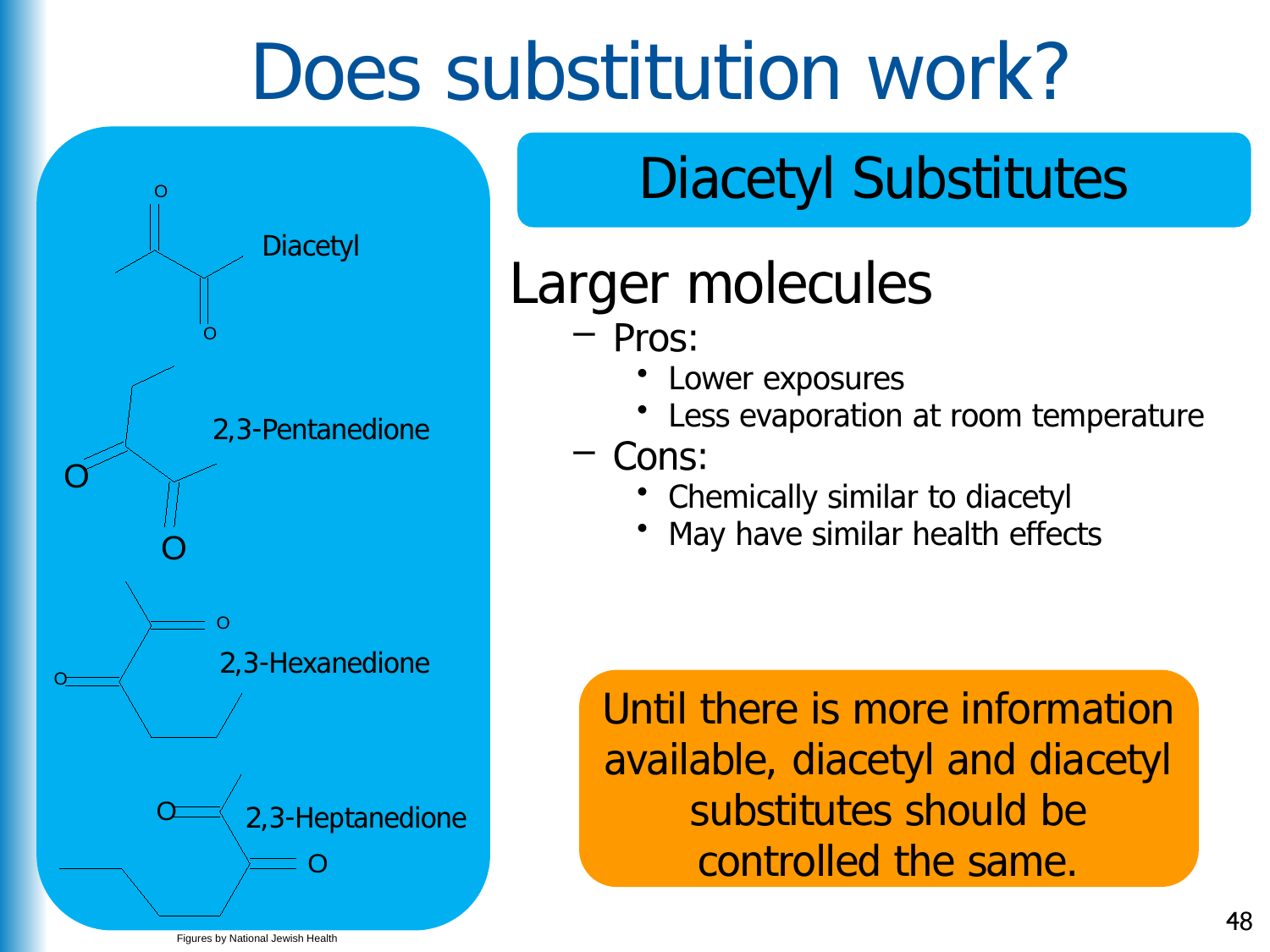

# Does substitution work?

O

O
Diacetyl

O

O
2,3-Pentanedione

O

O

2,3-Hexanedione

O

O

2,3-Heptanedione

Diacetyl Substitutes
Larger molecules
Pros:
Lower exposures
Less evaporation at room temperature
Cons:
Chemically similar to diacetyl
May have similar health effects

Until there is more information available, diacetyl and diacetyl substitutes should be controlled the same.
48
Figures by National Jewish Health